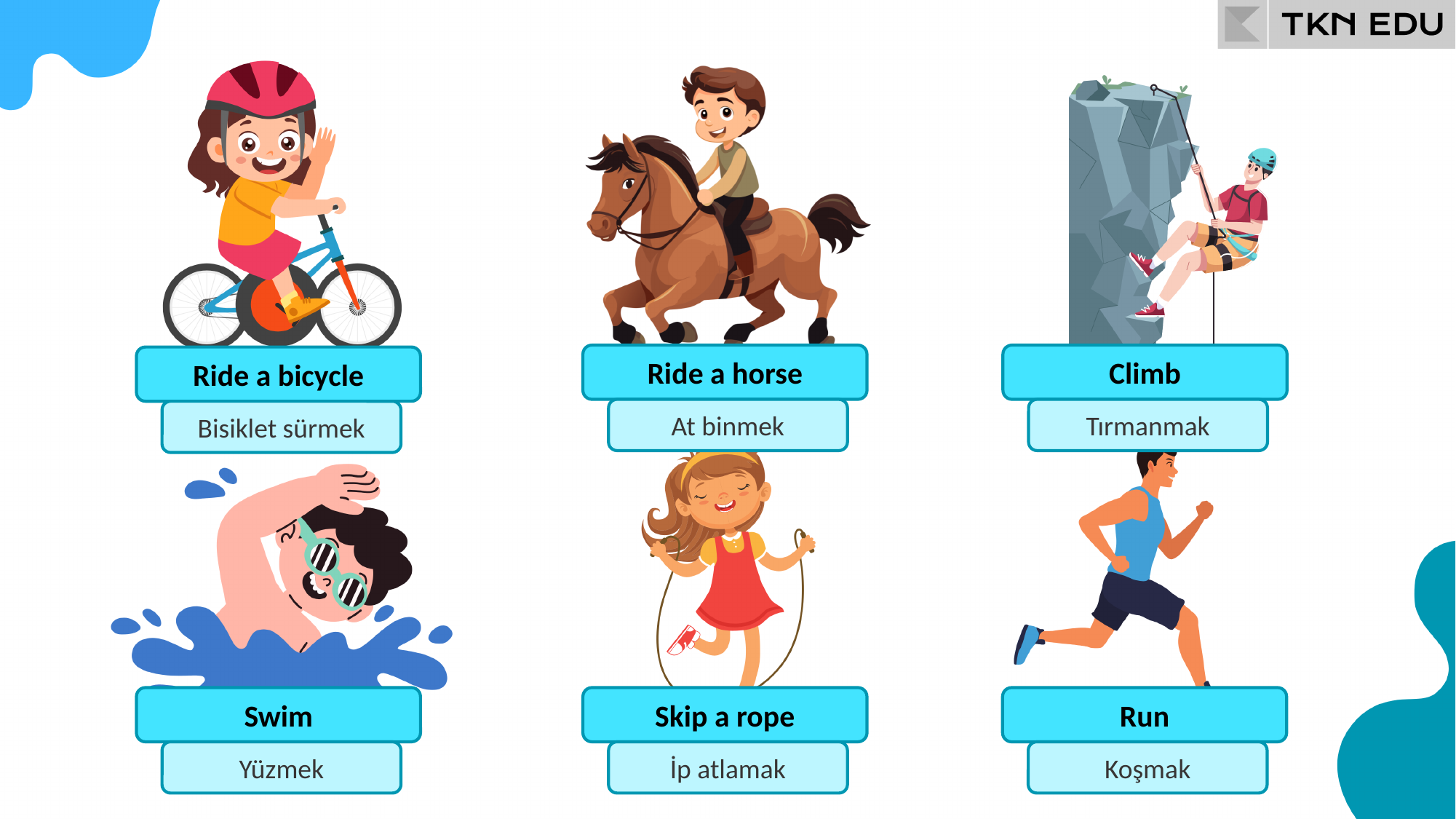

Ride a horse
Climb
Ride a bicycle

At binmek
Tırmanmak
Bisiklet sürmek

Swim
Skip a rope
Run

Yüzmek
İp atlamak
Koşmak